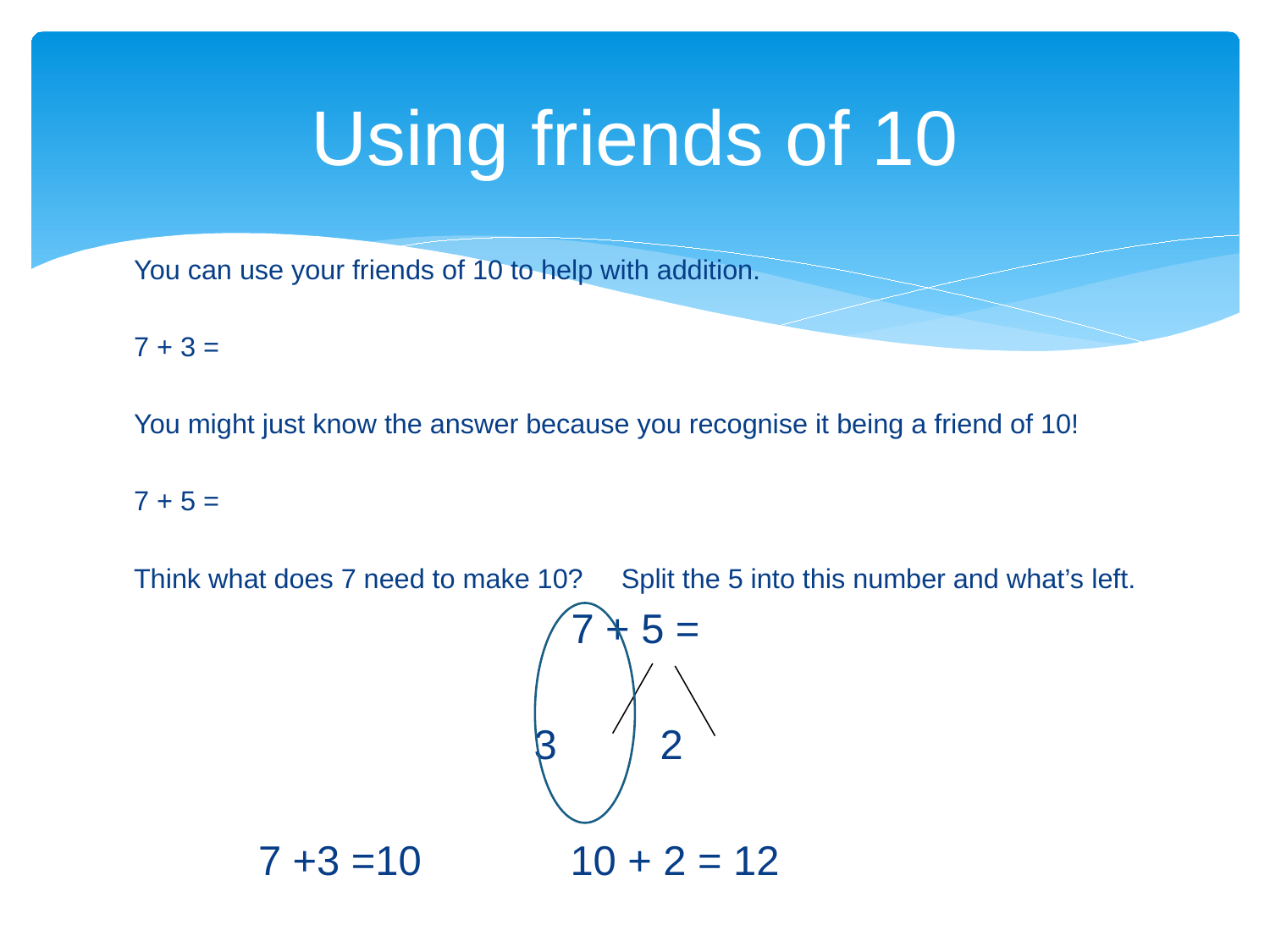

# Using friends of 10
You can use your friends of 10 to help with addition.

7 + 3 =

You might just know the answer because you recognise it being a friend of 10!

7 + 5 =

Think what does 7 need to make 10?     Split the 5 into this number and what’s left.
7 + 5 =

                                   3         2

		7 +3 =10             10 + 2 = 12